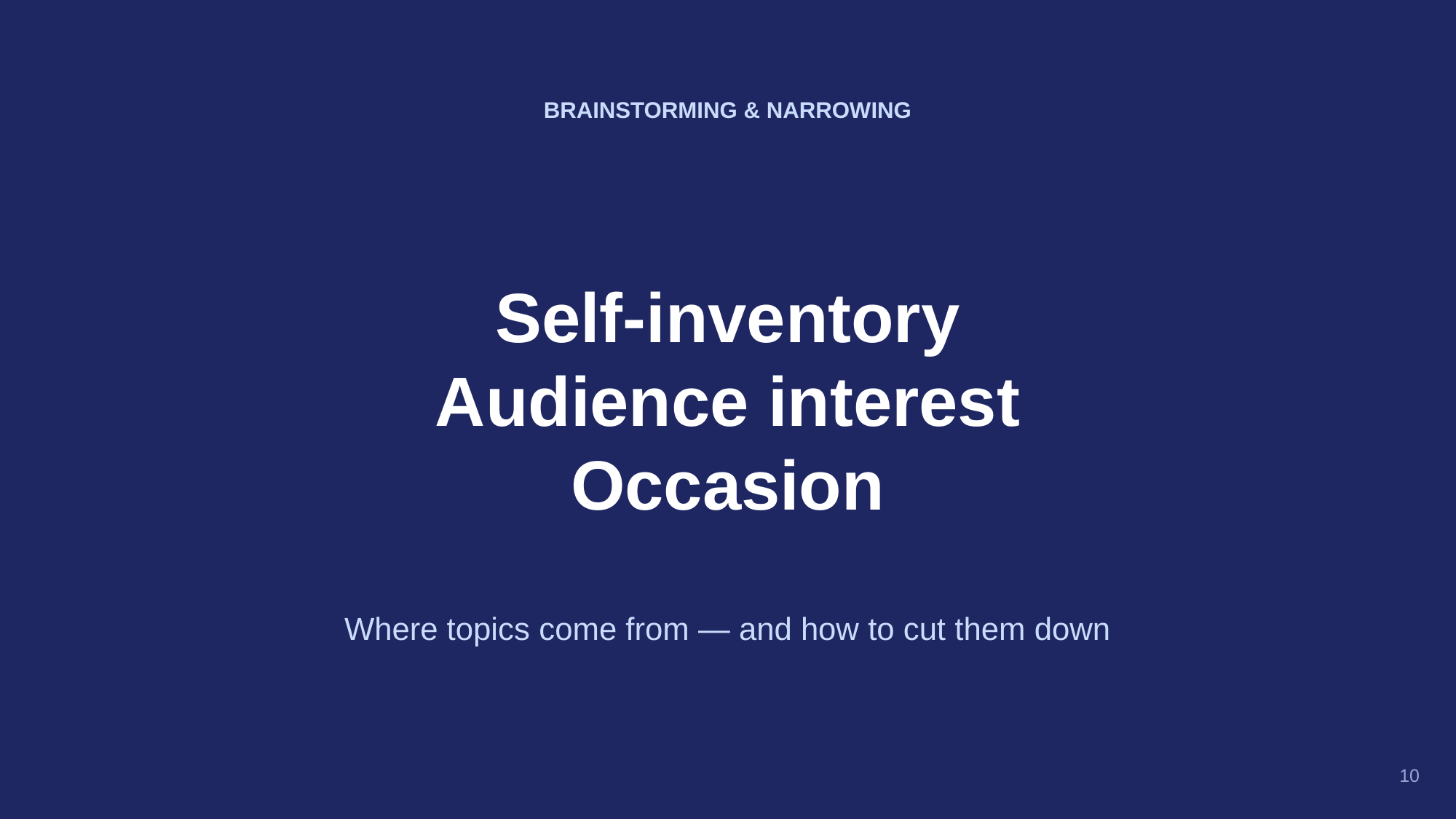

BRAINSTORMING & NARROWING
Self-inventory
Audience interest
Occasion
Where topics come from — and how to cut them down
10